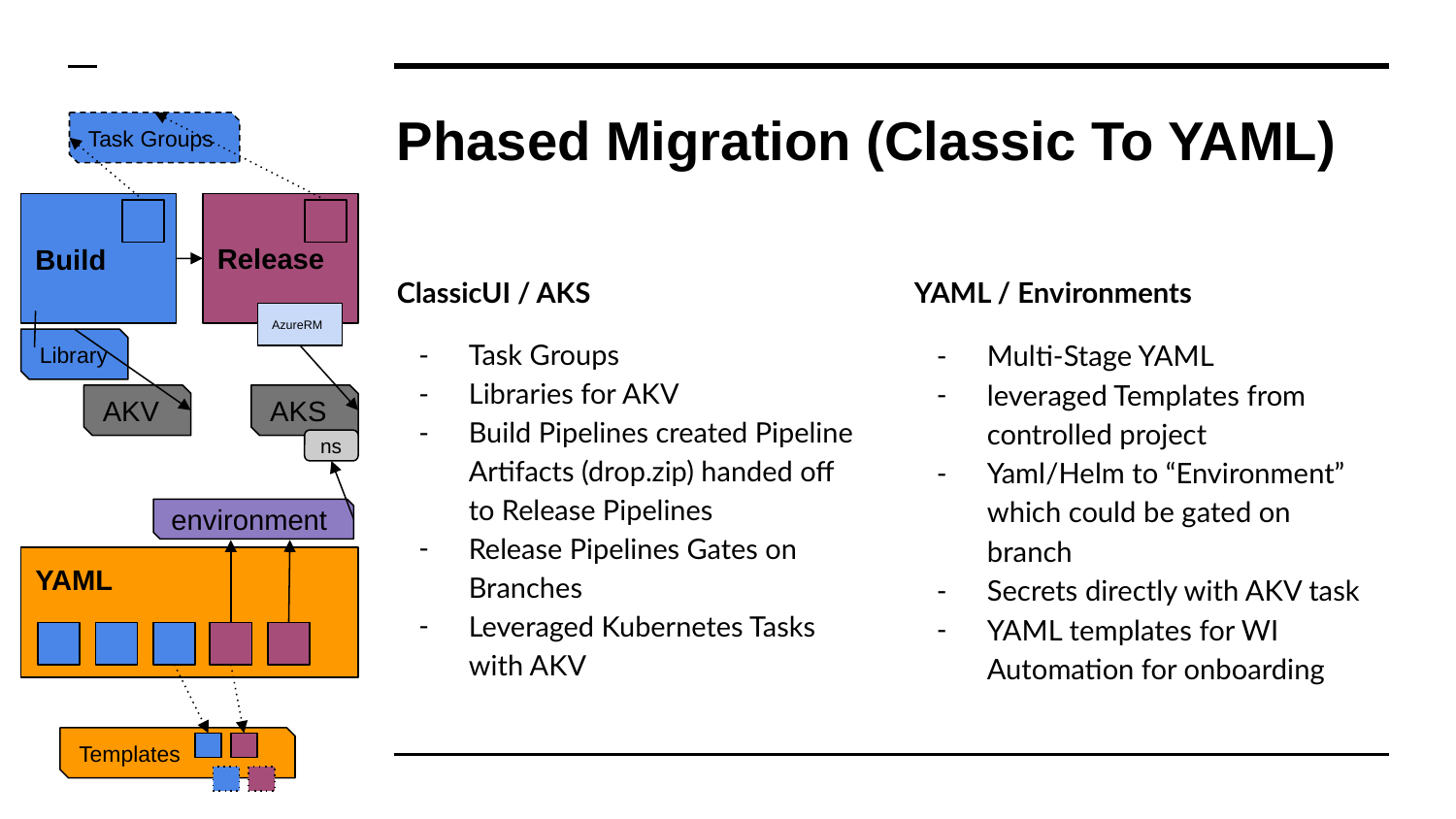

# Phased Migration (Classic To YAML)
Task Groups
Build
Release

ClassicUI / AKS
Task Groups
Libraries for AKV
Build Pipelines created Pipeline Artifacts (drop.zip) handed off to Release Pipelines
Release Pipelines Gates on Branches
Leveraged Kubernetes Tasks with AKV
YAML / Environments
Multi-Stage YAML
leveraged Templates from controlled project
Yaml/Helm to “Environment” which could be gated on branch
Secrets directly with AKV task
YAML templates for WI Automation for onboarding
AzureRM
Library
AKV
AKS
ns
environment
YAML

Templates